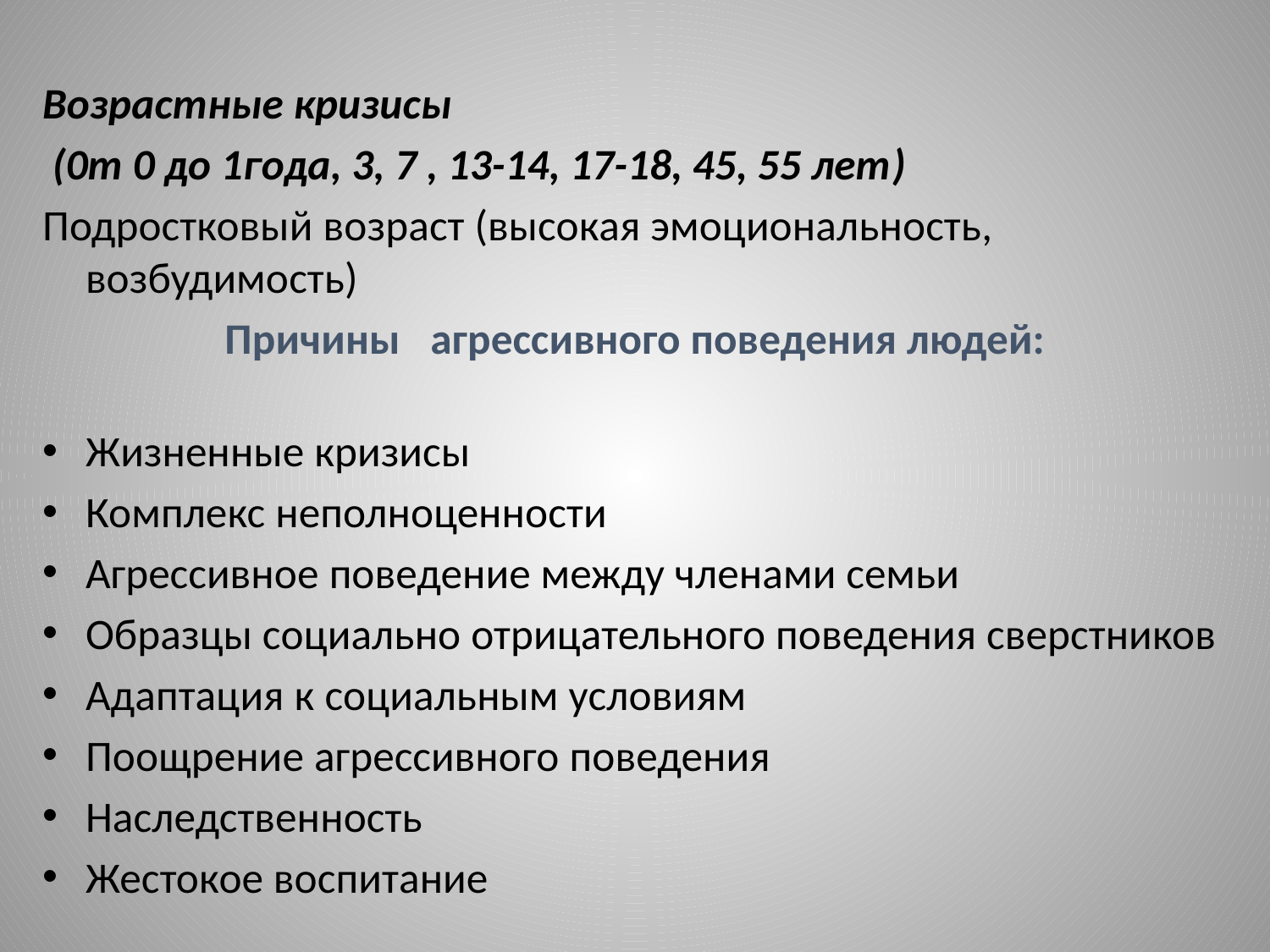

#
Возрастные кризисы
 (0т 0 до 1года, 3, 7 , 13-14, 17-18, 45, 55 лет)
Подростковый возраст (высокая эмоциональность, возбудимость)
Причины   агрессивного поведения людей:
Жизненные кризисы
Комплекс неполноценности
Агрессивное поведение между членами семьи
Образцы социально отрицательного поведения сверстников
Адаптация к социальным условиям
Поощрение агрессивного поведения
Наследственность
Жестокое воспитание